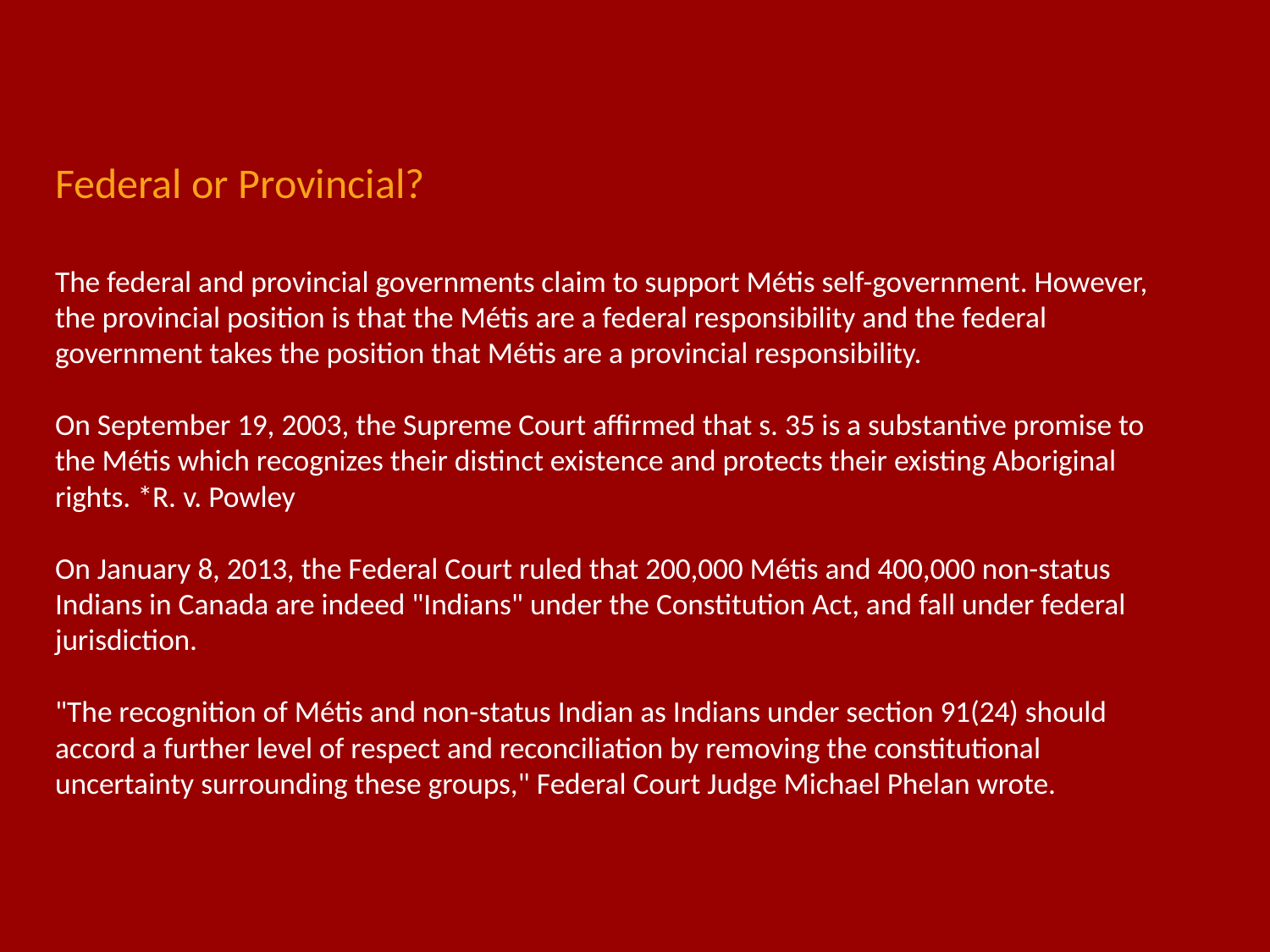

# Federal or Provincial?
The federal and provincial governments claim to support Métis self-government. However, the provincial position is that the Métis are a federal responsibility and the federal government takes the position that Métis are a provincial responsibility.

On September 19, 2003, the Supreme Court affirmed that s. 35 is a substantive promise to the Métis which recognizes their distinct existence and protects their existing Aboriginal rights. *R. v. Powley

On January 8, 2013, the Federal Court ruled that 200,000 Métis and 400,000 non-status Indians in Canada are indeed "Indians" under the Constitution Act, and fall under federal jurisdiction.

"The recognition of Métis and non-status Indian as Indians under section 91(24) should accord a further level of respect and reconciliation by removing the constitutional uncertainty surrounding these groups," Federal Court Judge Michael Phelan wrote.